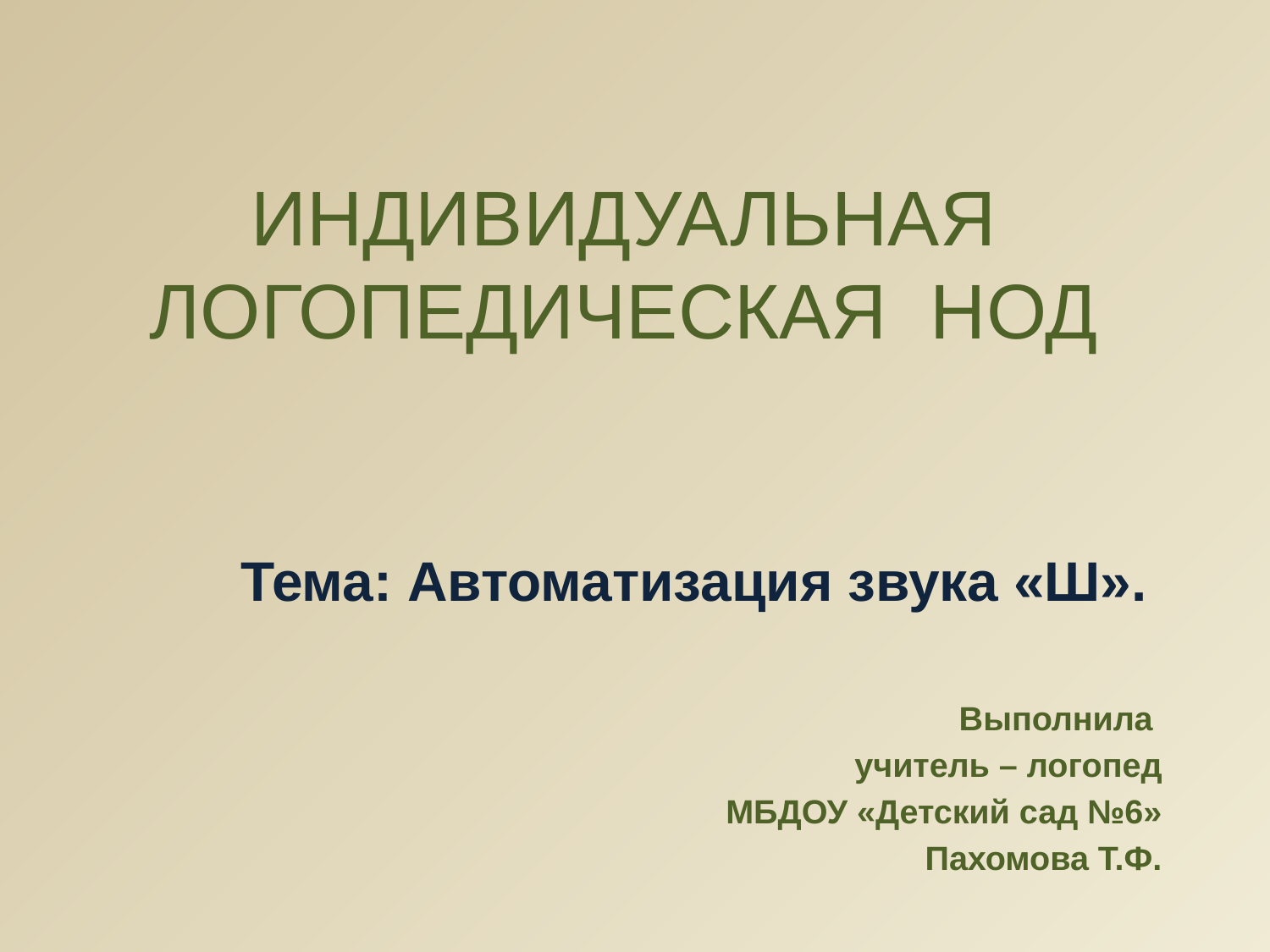

# ИНДИВИДУАЛЬНАЯ  ЛОГОПЕДИЧЕСКАЯ  НОД
Тема: Автоматизация звука «Ш».

Выполнила
учитель – логопед
 МБДОУ «Детский сад №6»
 Пахомова Т.Ф.